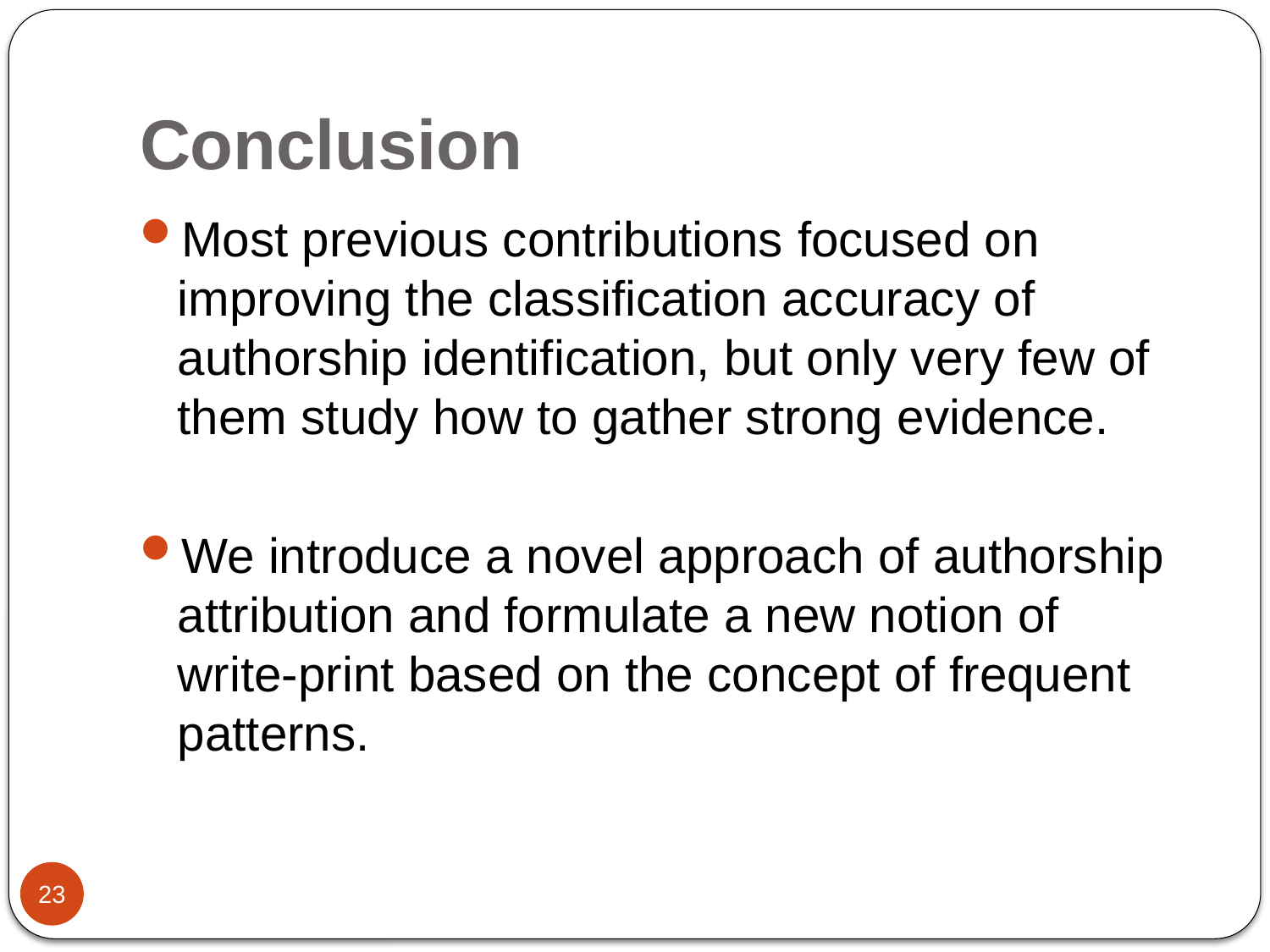

# Conclusion
Most previous contributions focused on improving the classification accuracy of authorship identification, but only very few of them study how to gather strong evidence.

We introduce a novel approach of authorship attribution and formulate a new notion of write-print based on the concept of frequent patterns.

23